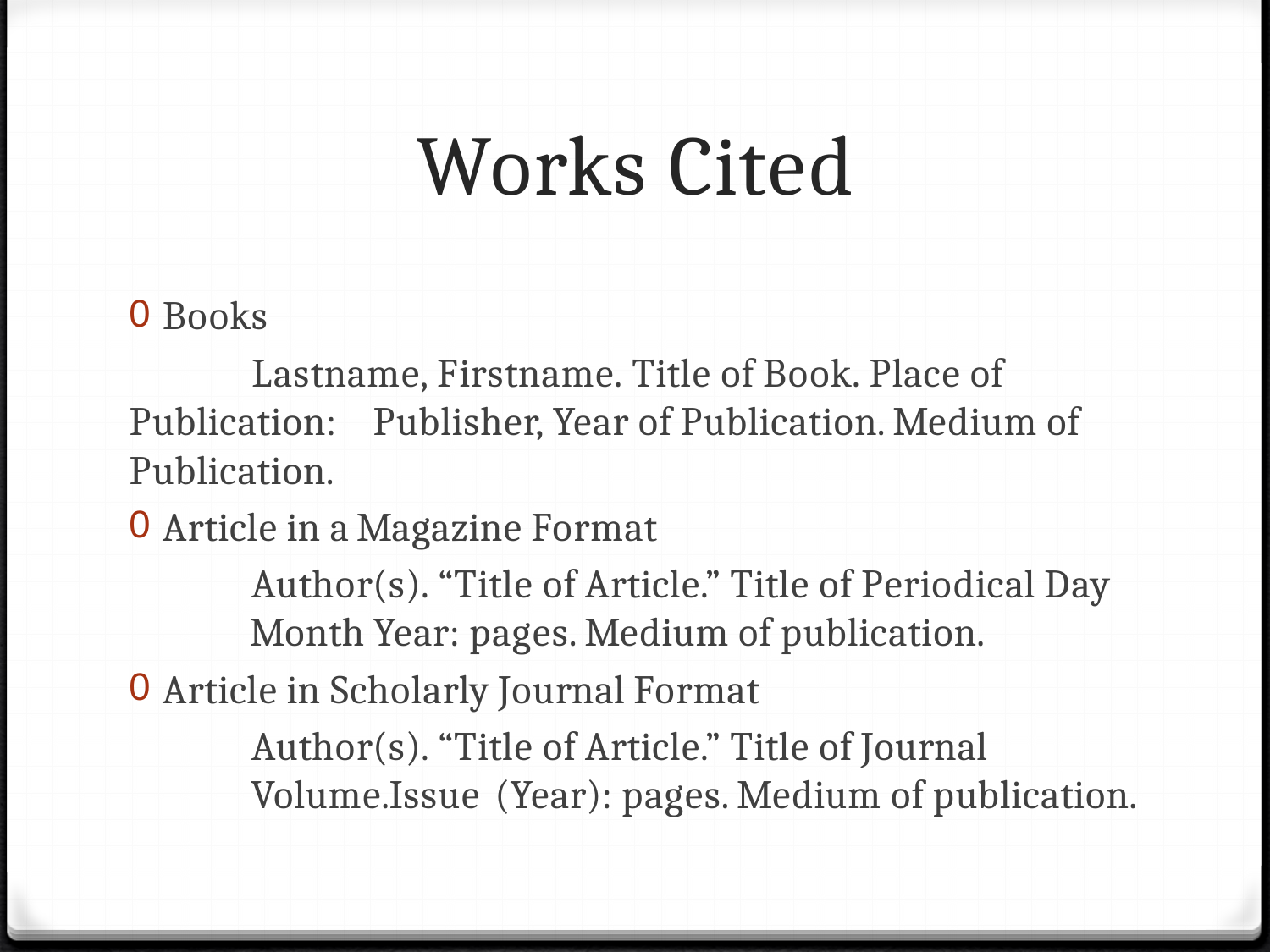

# Works Cited
Books
	Lastname, Firstname. Title of Book. Place of Publication: 		Publisher, Year of Publication. Medium of Publication.
Article in a Magazine Format
	Author(s). “Title of Article.” Title of Periodical Day 			Month Year: pages. Medium of publication.
Article in Scholarly Journal Format
	Author(s). “Title of Article.” Title of Journal 		  			Volume.Issue 	(Year): pages. Medium of publication.